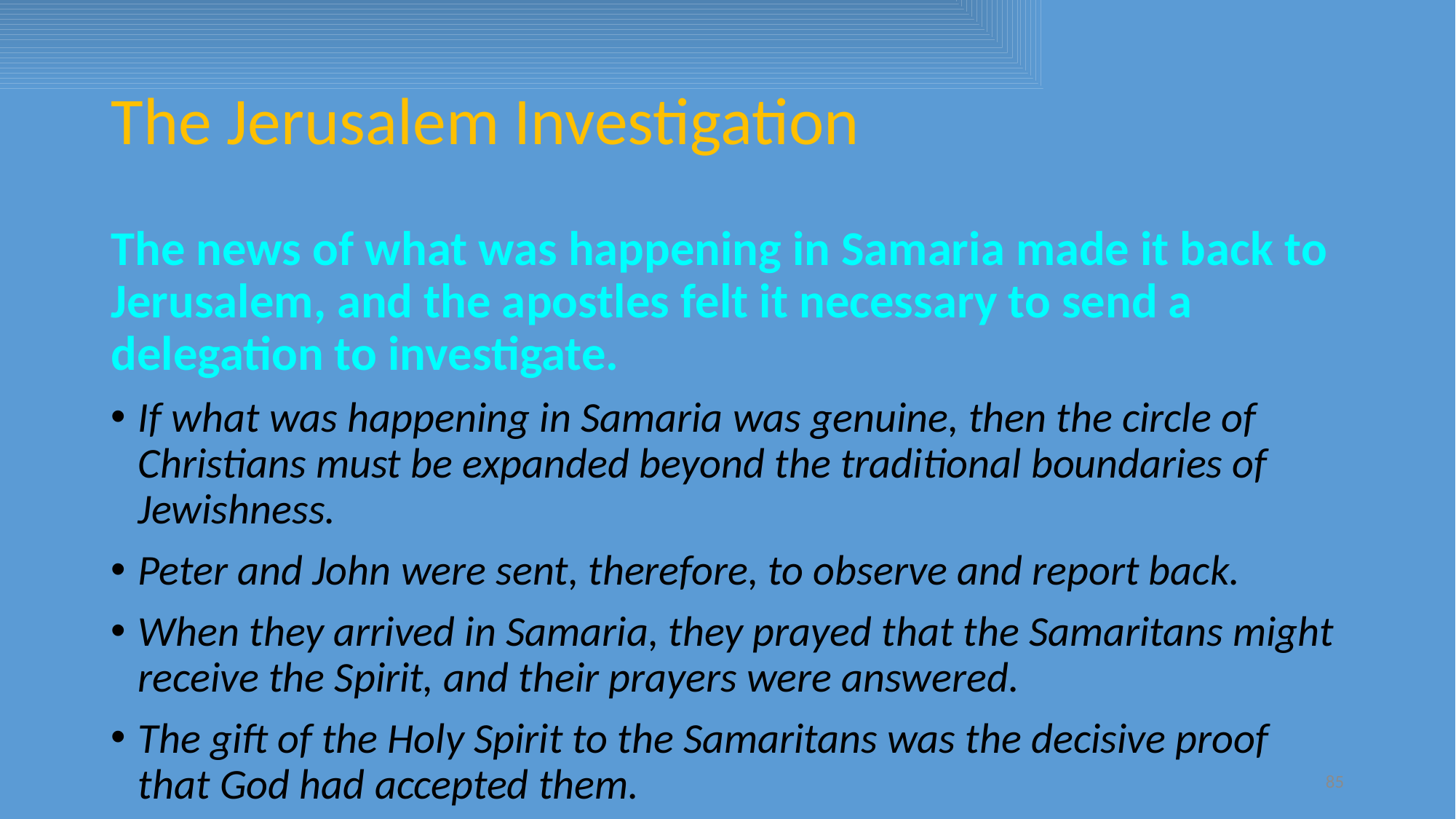

# The Jerusalem Investigation
The news of what was happening in Samaria made it back to Jerusalem, and the apostles felt it necessary to send a delegation to investigate.
If what was happening in Samaria was genuine, then the circle of Christians must be expanded beyond the traditional boundaries of Jewishness.
Peter and John were sent, therefore, to observe and report back.
When they arrived in Samaria, they prayed that the Samaritans might receive the Spirit, and their prayers were answered.
The gift of the Holy Spirit to the Samaritans was the decisive proof that God had accepted them.
85